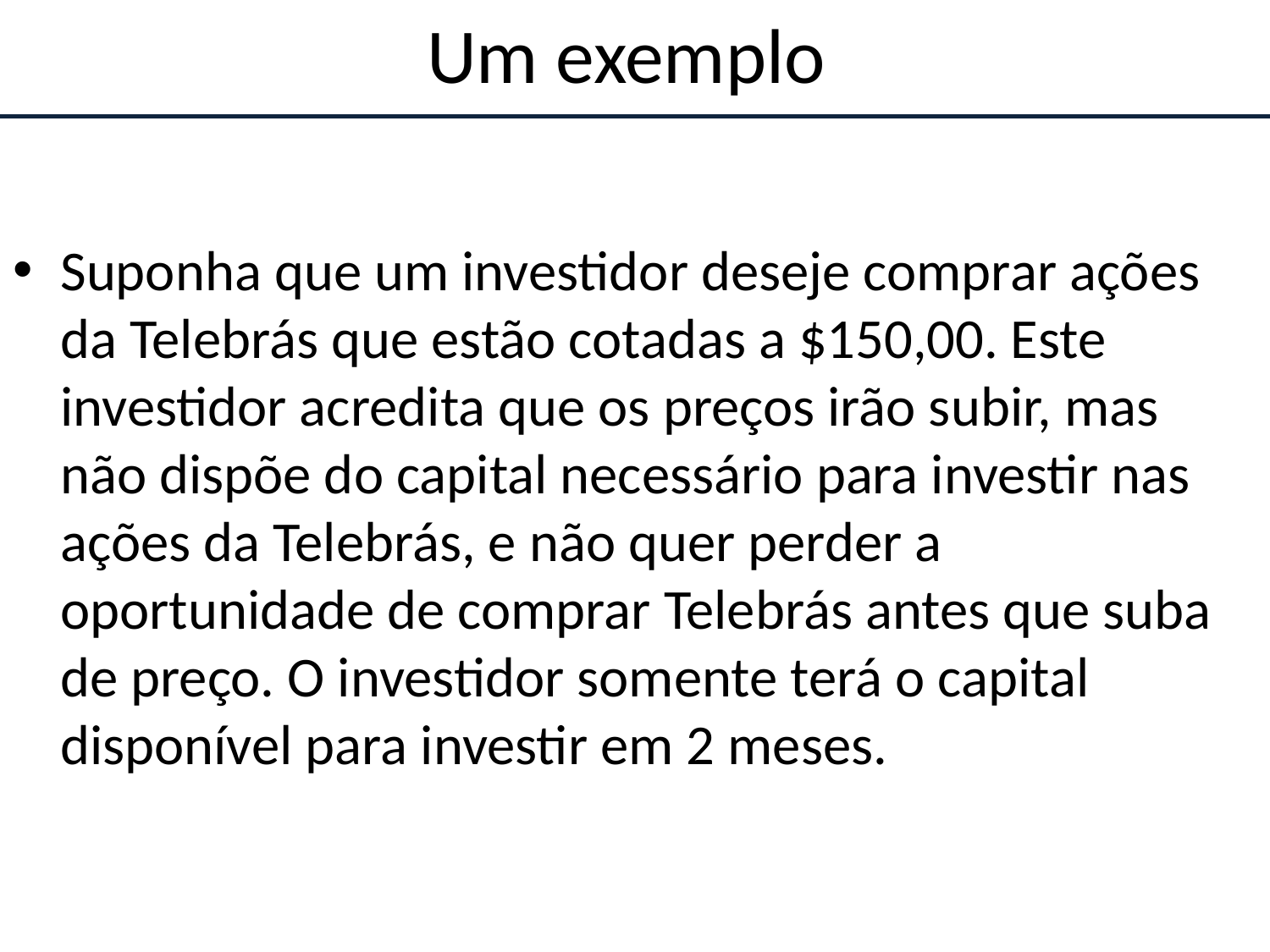

# Um exemplo
Suponha que um investidor deseje comprar ações da Telebrás que estão cotadas a $150,00. Este investidor acredita que os preços irão subir, mas não dispõe do capital necessário para investir nas ações da Telebrás, e não quer perder a oportunidade de comprar Telebrás antes que suba de preço. O investidor somente terá o capital disponível para investir em 2 meses.